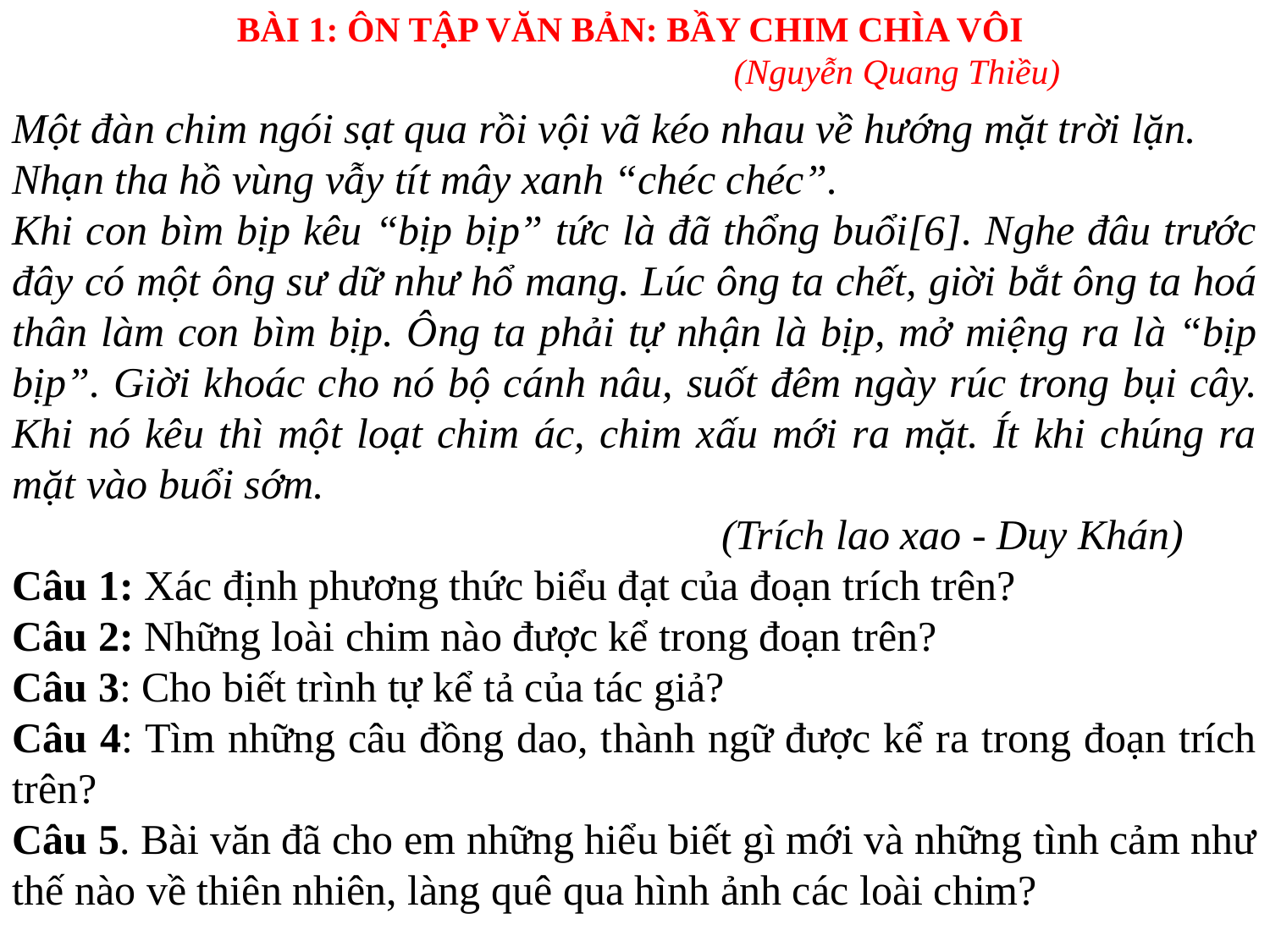

BÀI 1: ÔN TẬP VĂN BẢN: BẦY CHIM CHÌA VÔI
                                                           (Nguyễn Quang Thiều)

Một đàn chim ngói sạt qua rồi vội vã kéo nhau về hướng mặt trời lặn.
Nhạn tha hồ vùng vẫy tít mây xanh “chéc chéc”.
Khi con bìm bịp kêu “bịp bịp” tức là đã thổng buổi[6]. Nghe đâu trước đây có một ông sư dữ như hổ mang. Lúc ông ta chết, giời bắt ông ta hoá thân làm con bìm bịp. Ông ta phải tự nhận là bịp, mở miệng ra là “bịp bịp”. Giời khoác cho nó bộ cánh nâu, suốt đêm ngày rúc trong bụi cây. Khi nó kêu thì một loạt chim ác, chim xấu mới ra mặt. Ít khi chúng ra mặt vào buổi sớm.
                                                                   (Trích lao xao - Duy Khán)
Câu 1: Xác định phương thức biểu đạt của đoạn trích trên?
Câu 2: Những loài chim nào được kể trong đoạn trên?
Câu 3: Cho biết trình tự kể tả của tác giả?
Câu 4: Tìm những câu đồng dao, thành ngữ được kể ra trong đoạn trích trên?
Câu 5. Bài văn đã cho em những hiểu biết gì mới và những tình cảm như thế nào về thiên nhiên, làng quê qua hình ảnh các loài chim?